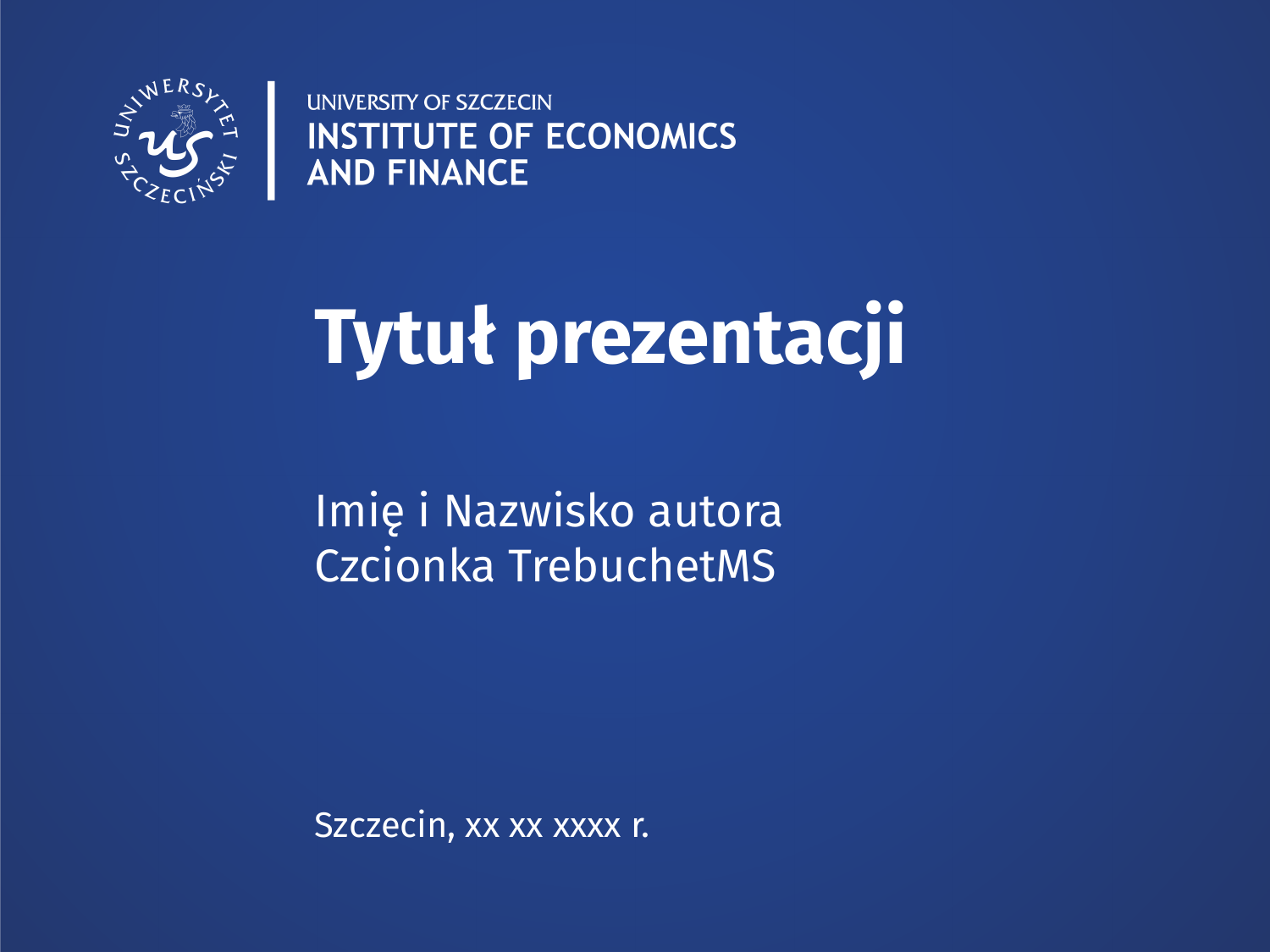

Tytuł prezentacji

Imię i Nazwisko autora
Czcionka TrebuchetMS

Szczecin, xx xx xxxx r.